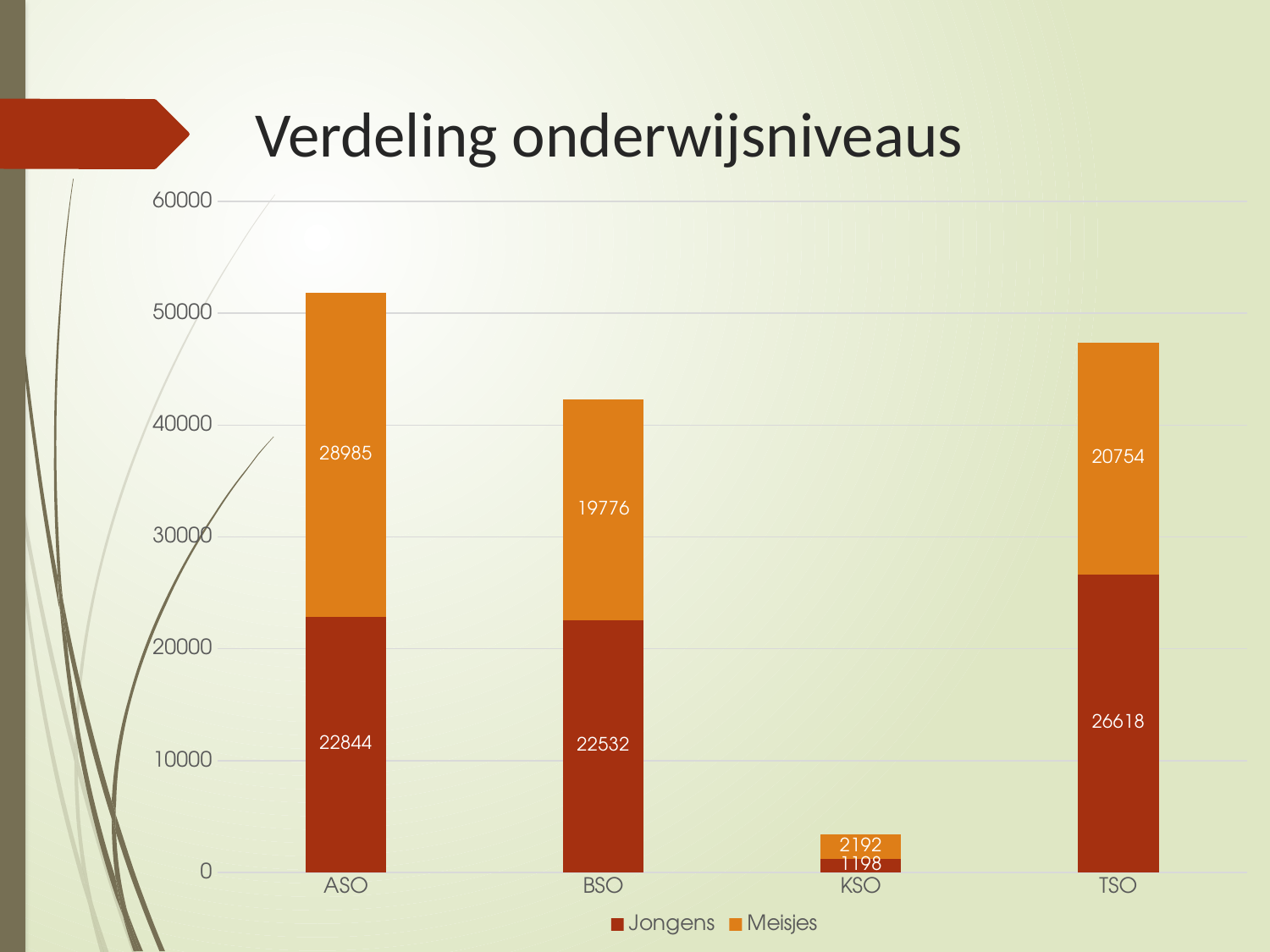

# Verdeling onderwijsniveaus

### Chart

| Category | Jongens | Meisjes | Kolom1 |
|---|---|---|---|
| ASO | 22844.0 | 28985.0 | None |
| BSO | 22532.0 | 19776.0 | None |
| KSO | 1198.0 | 2192.0 | None |
| TSO | 26618.0 | 20754.0 | None |